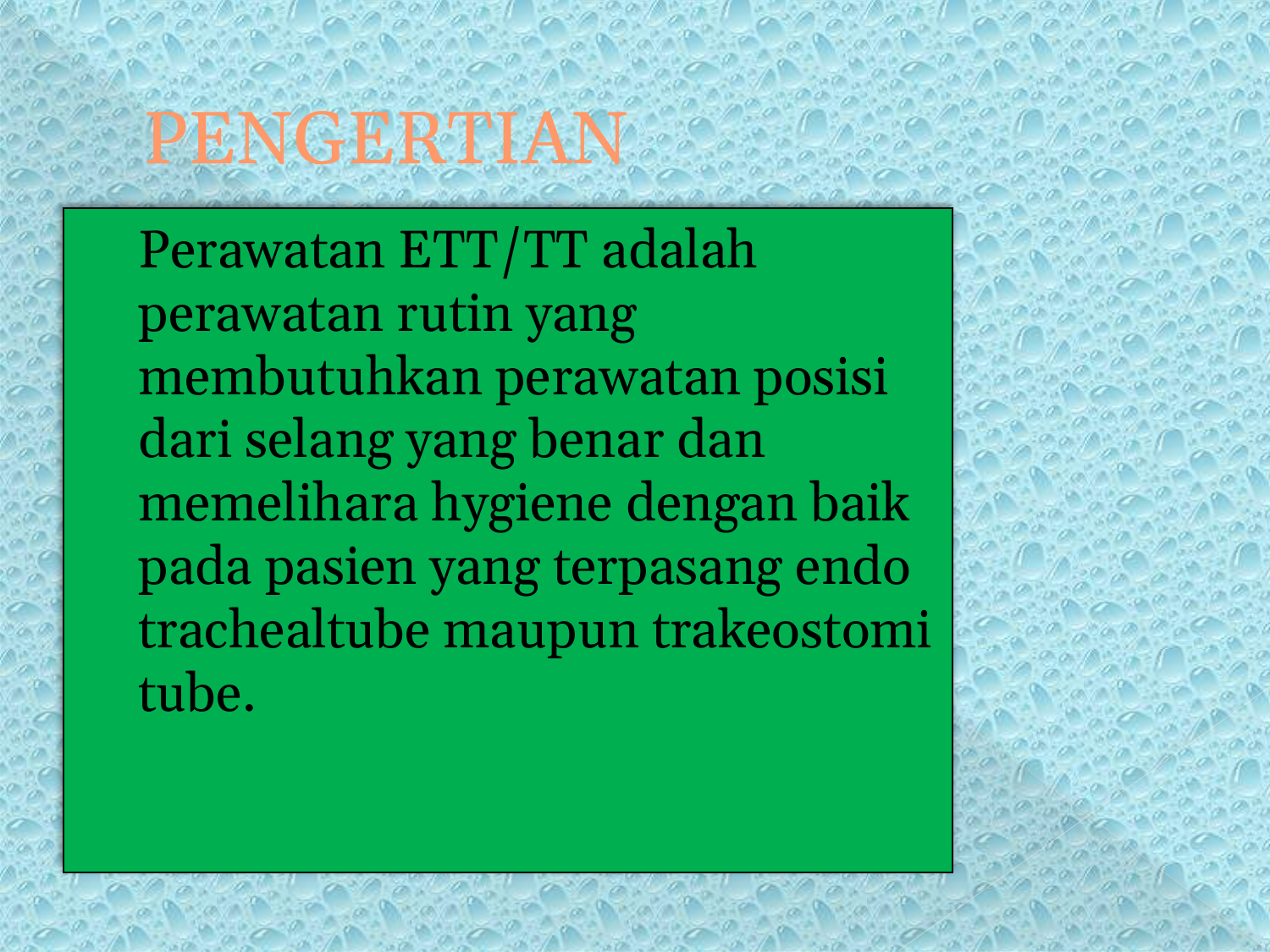

# PENGERTIAN
	Perawatan ETT/TT adalah perawatan rutin yang membutuhkan perawatan posisi dari selang yang benar dan memelihara hygiene dengan baik pada pasien yang terpasang endo trachealtube maupun trakeostomi tube.